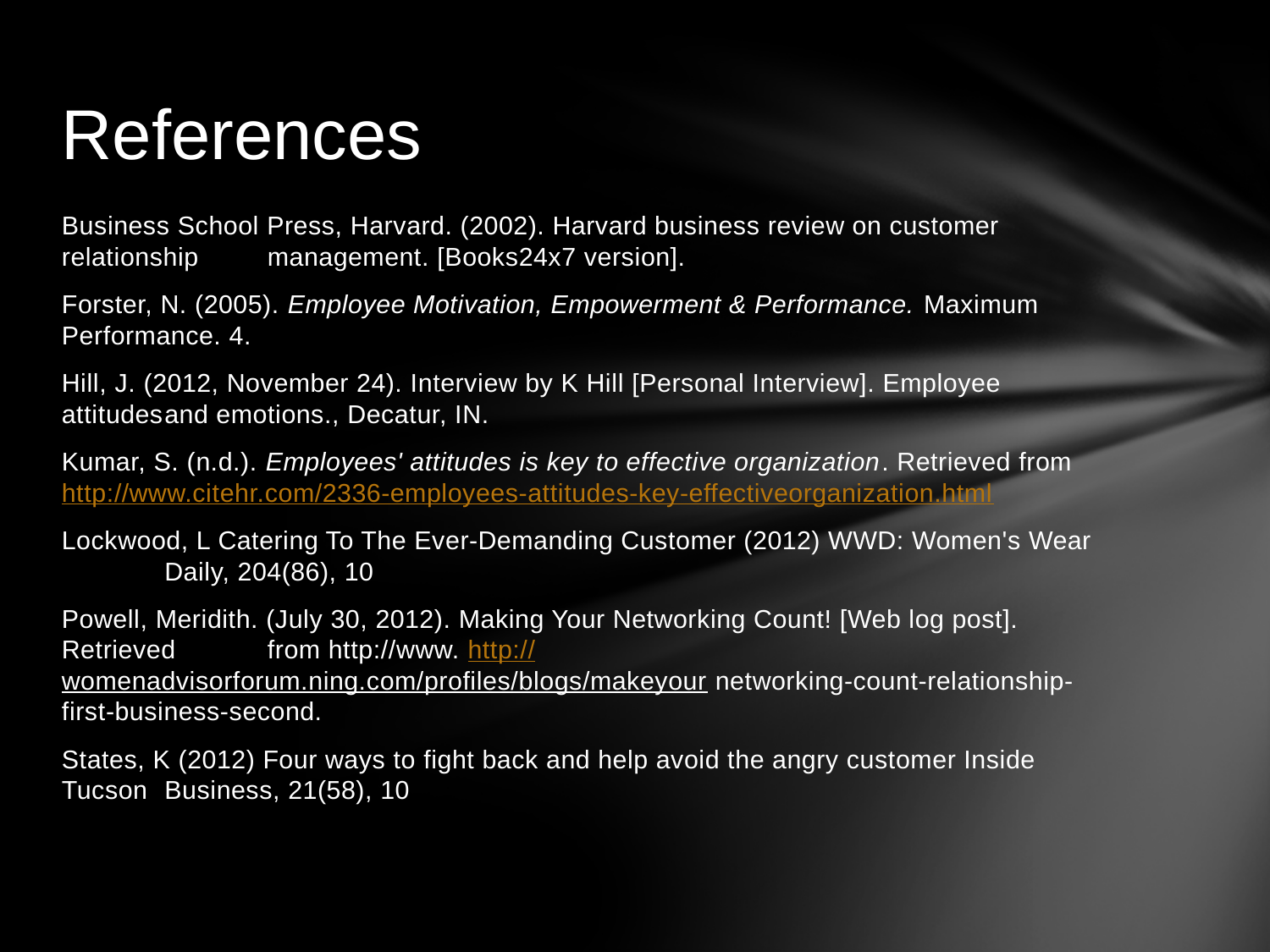

# References
Business School Press, Harvard. (2002). Harvard business review on customer relationship	management. [Books24x7 version].
Forster, N. (2005). Employee Motivation, Empowerment & Performance. Maximum 	Performance. 4.
Hill, J. (2012, November 24). Interview by K Hill [Personal Interview]. Employee attitudes	and emotions., Decatur, IN.
Kumar, S. (n.d.). Employees' attitudes is key to effective organization. Retrieved from	http://www.citehr.com/2336-employees-attitudes-key-effective	organization.html
Lockwood, L Catering To The Ever-Demanding Customer (2012) WWD: Women's Wear	Daily, 204(86), 10
Powell, Meridith. (July 30, 2012). Making Your Networking Count! [Web log post]. Retrieved	from http://www. http://womenadvisorforum.ning.com/profiles/blogs/make	your networking-count-relationship-first-business-second.
States, K (2012) Four ways to fight back and help avoid the angry customer Inside Tucson	Business, 21(58), 10